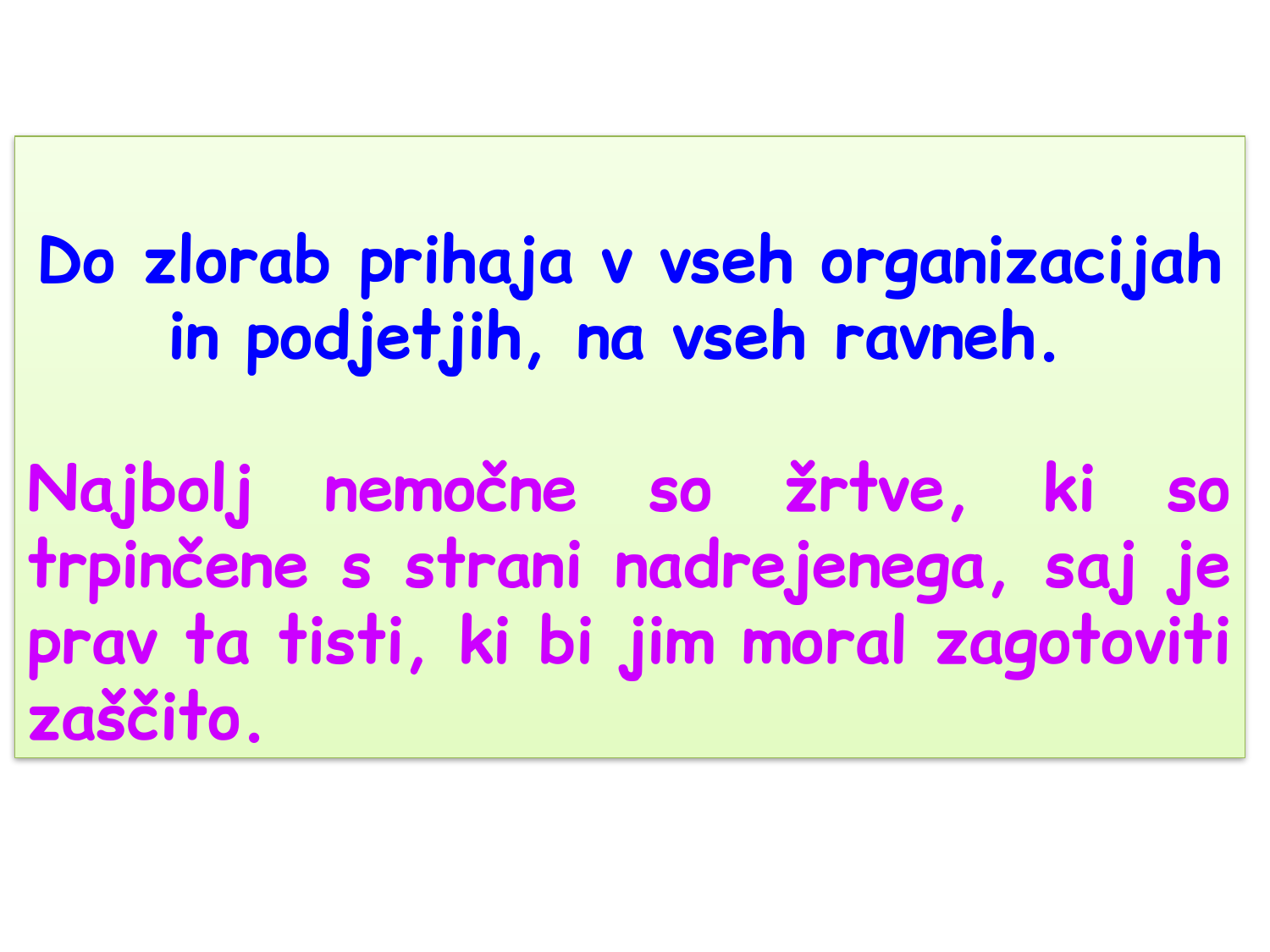

Do zlorab prihaja v vseh organizacijah in podjetjih, na vseh ravneh.

Najbolj nemočne so žrtve, ki so trpinčene s strani nadrejenega, saj je prav ta tisti, ki bi jim moral zagotoviti zaščito.